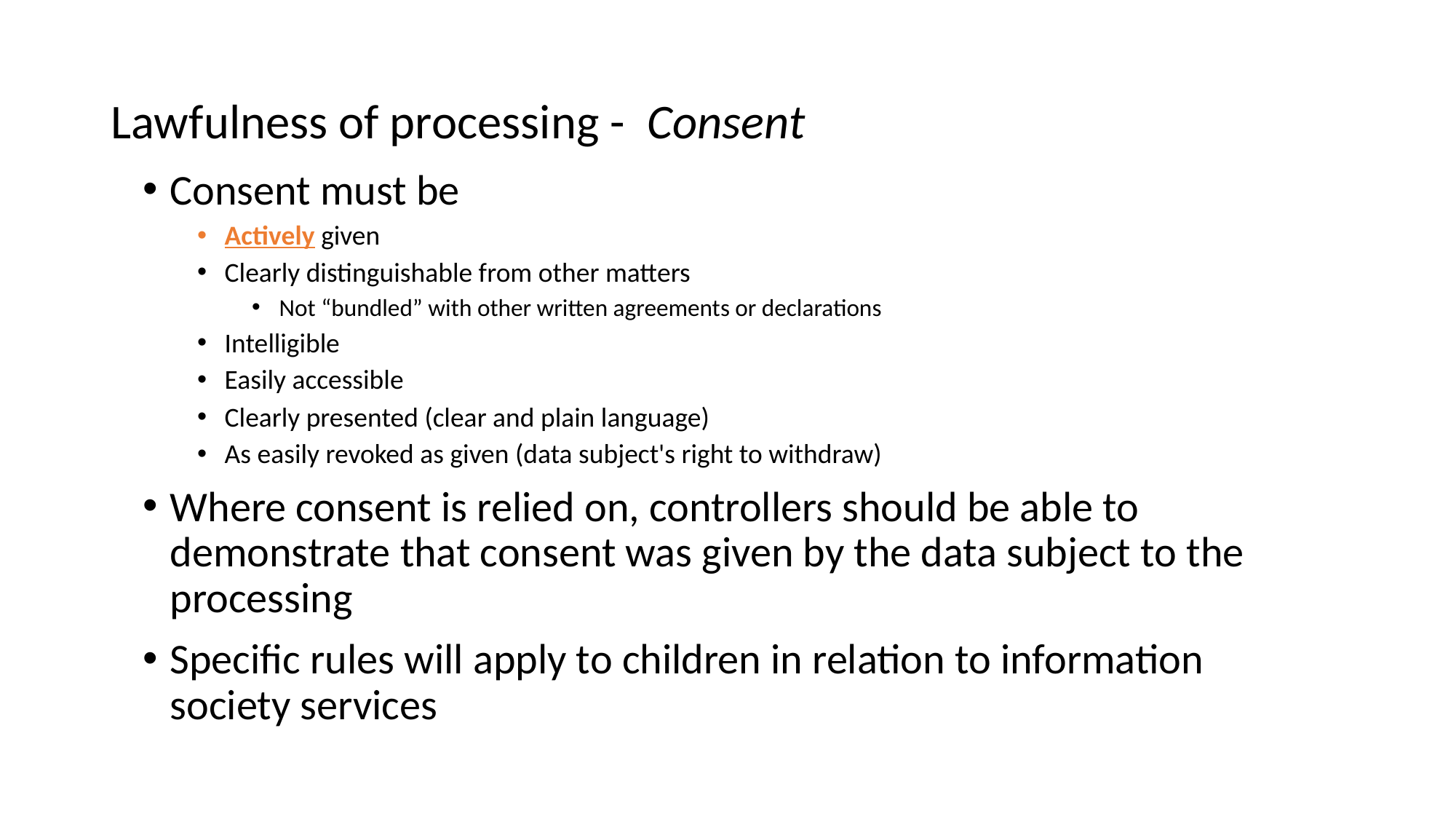

# Lawfulness of processing -  Consent
Consent must be
Actively given
Clearly distinguishable from other matters
Not “bundled” with other written agreements or declarations
Intelligible
Easily accessible
Clearly presented (clear and plain language)
As easily revoked as given (data subject's right to withdraw)
Where consent is relied on, controllers should be able to demonstrate that consent was given by the data subject to the processing
Specific rules will apply to children in relation to information society services